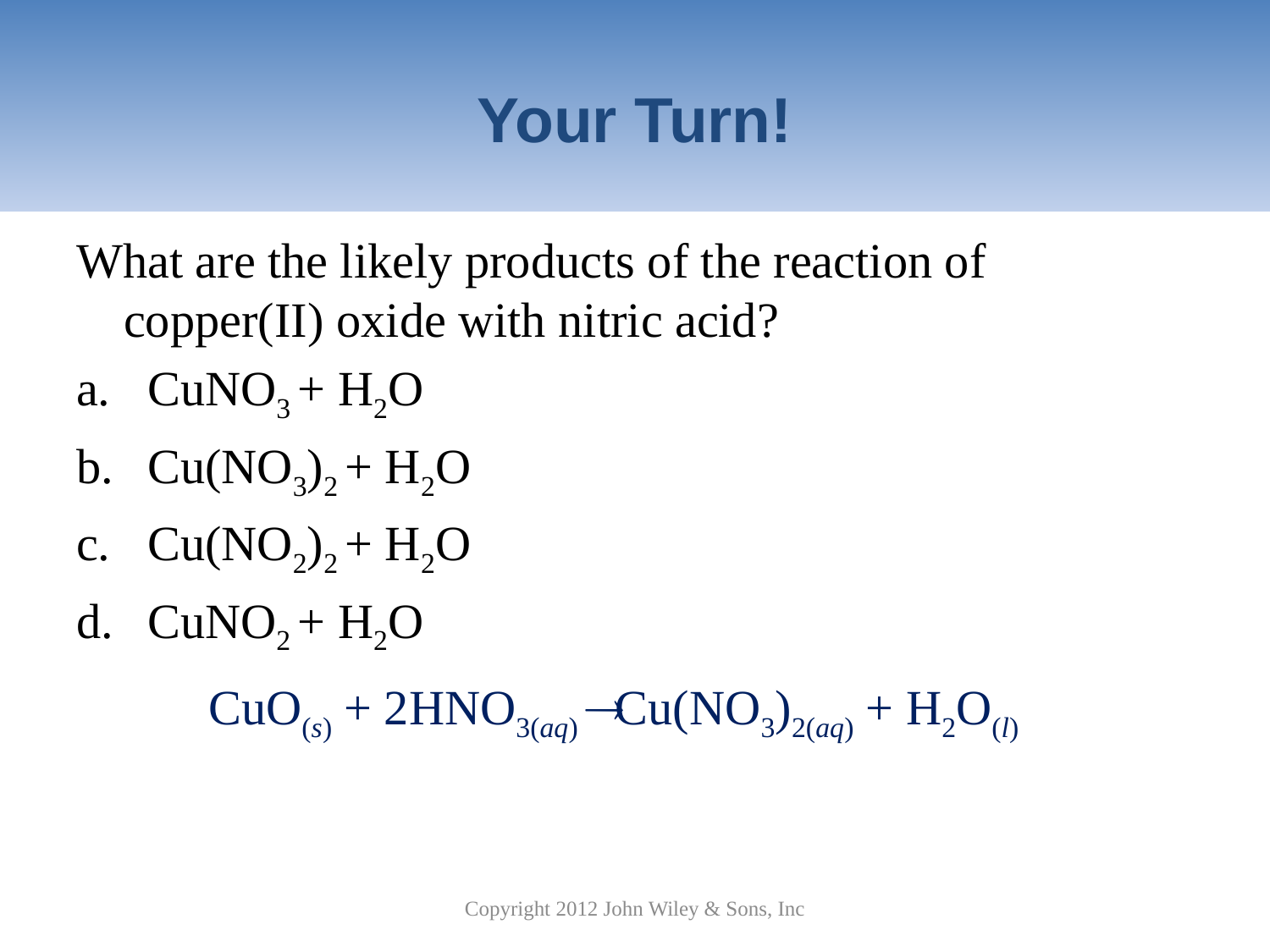

# Your Turn!
What are the likely products of the reaction of copper(II) oxide with nitric acid?
CuNO3 + H2O
Cu(NO3)2 + H2O
Cu(NO2)2 + H2O
CuNO2 + H2O

CuO(s) + 2HNO3(aq) → Cu(NO3)2(aq) + H2O(l)
Copyright 2012 John Wiley & Sons, Inc